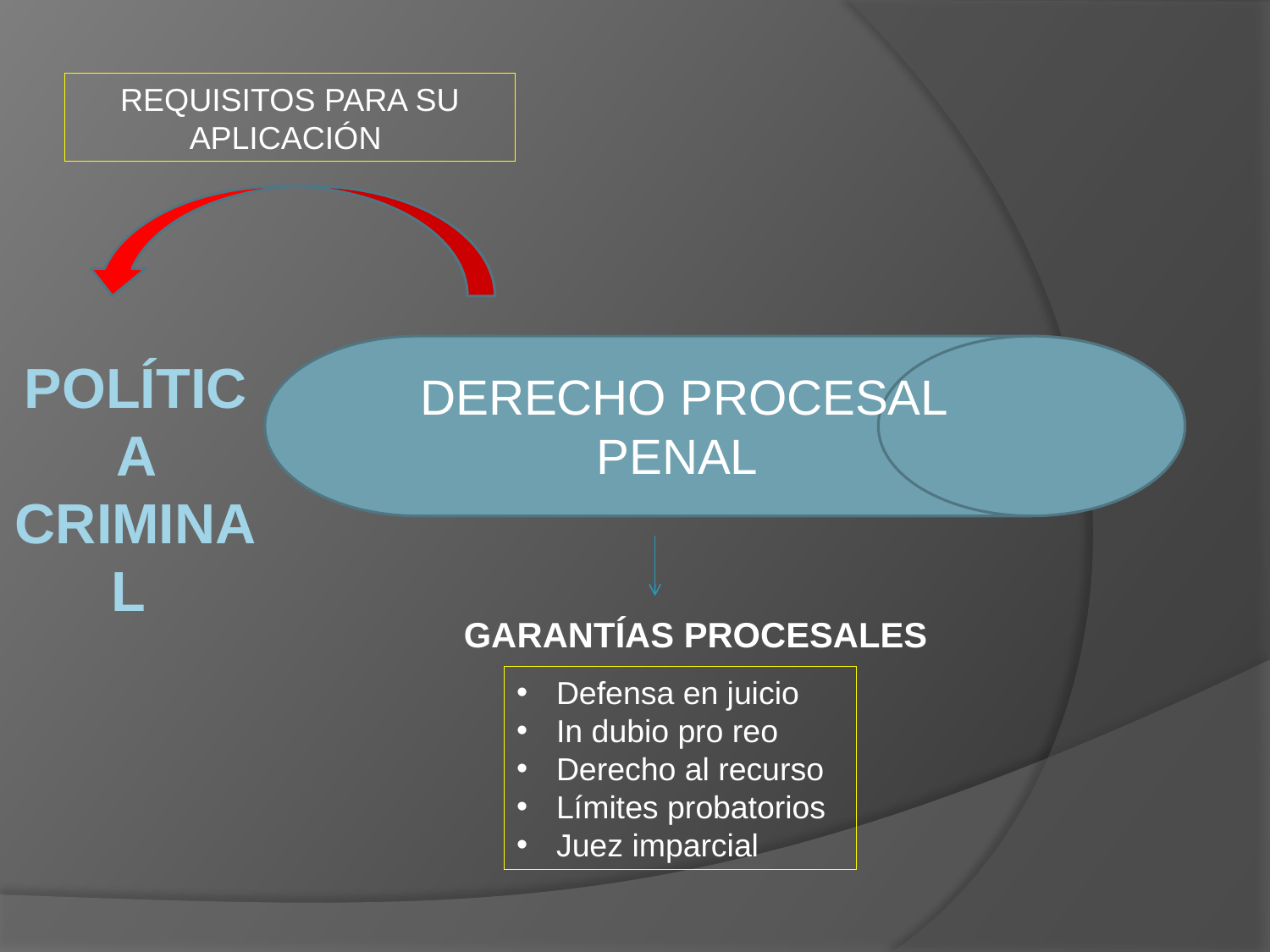

REQUISITOS PARA SU APLICACIÓN

# Política criminal
DERECHO PROCESAL PENAL
GARANTÍAS PROCESALES
Defensa en juicio
In dubio pro reo
Derecho al recurso
Límites probatorios
Juez imparcial